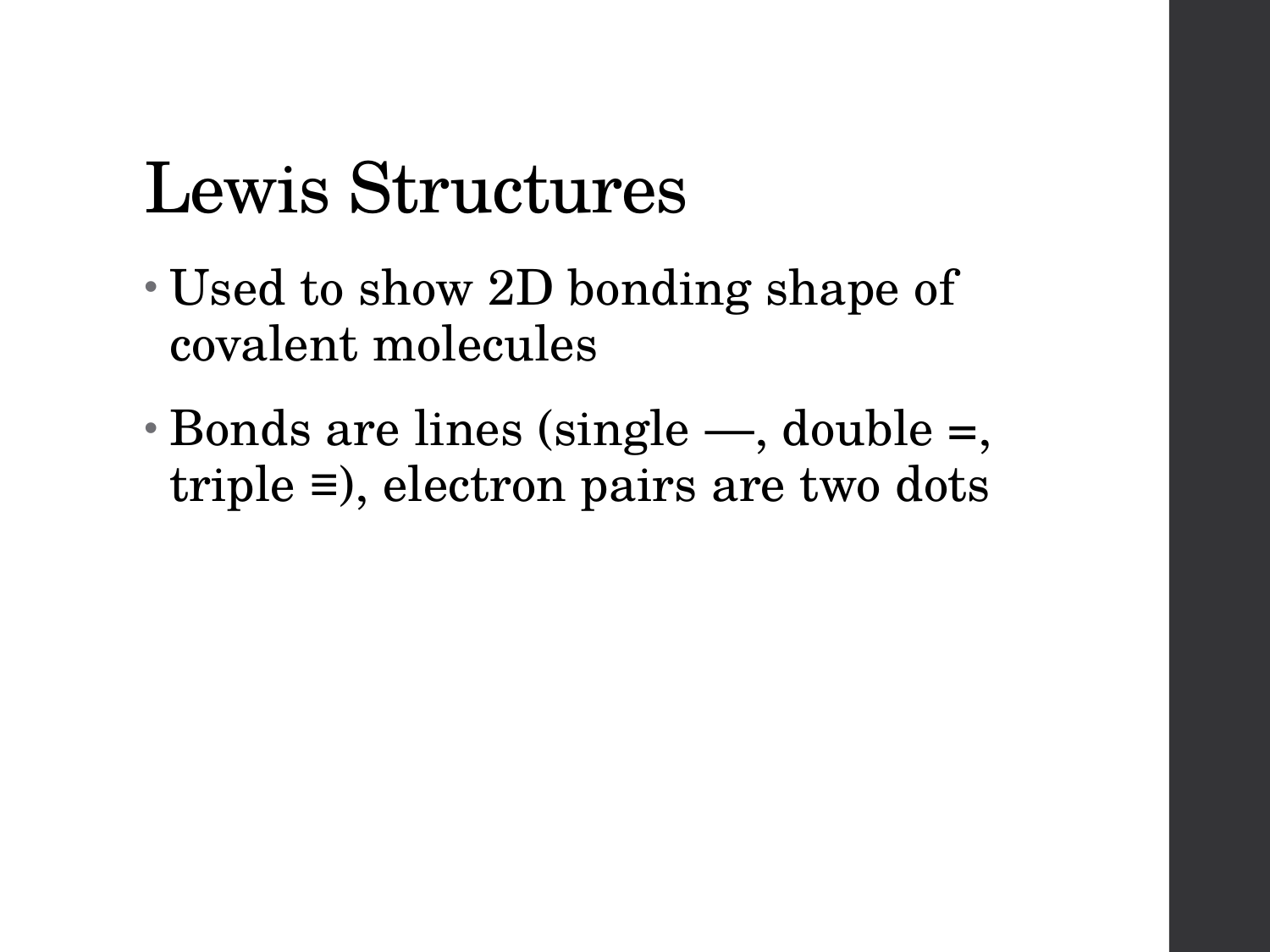

# Lewis Structures
Used to show 2D bonding shape of covalent molecules
Bonds are lines (single ―, double =, triple ≡), electron pairs are two dots